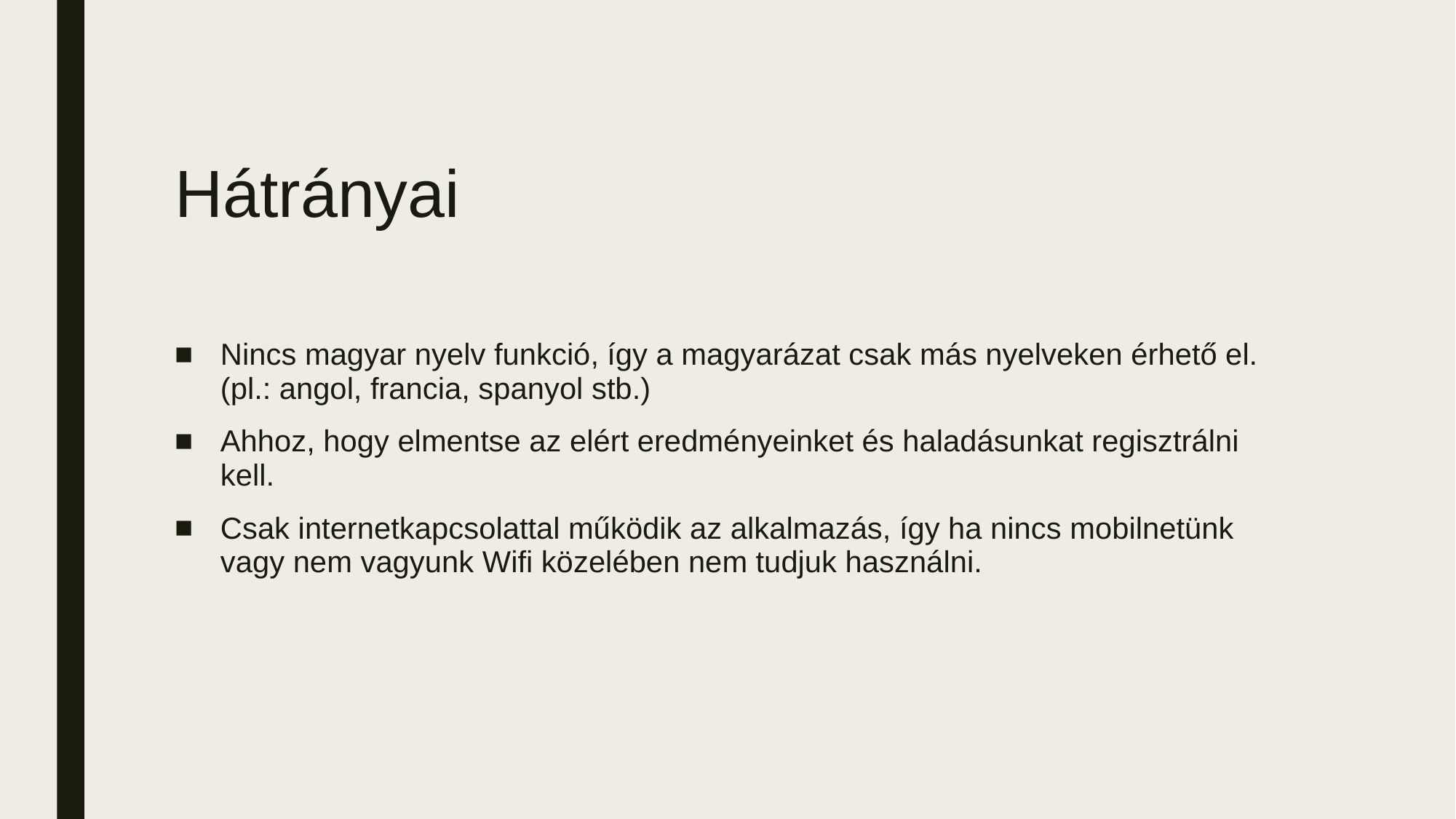

# Hátrányai
Nincs magyar nyelv funkció, így a magyarázat csak más nyelveken érhető el. (pl.: angol, francia, spanyol stb.)
Ahhoz, hogy elmentse az elért eredményeinket és haladásunkat regisztrálni kell.
Csak internetkapcsolattal működik az alkalmazás, így ha nincs mobilnetünk vagy nem vagyunk Wifi közelében nem tudjuk használni.